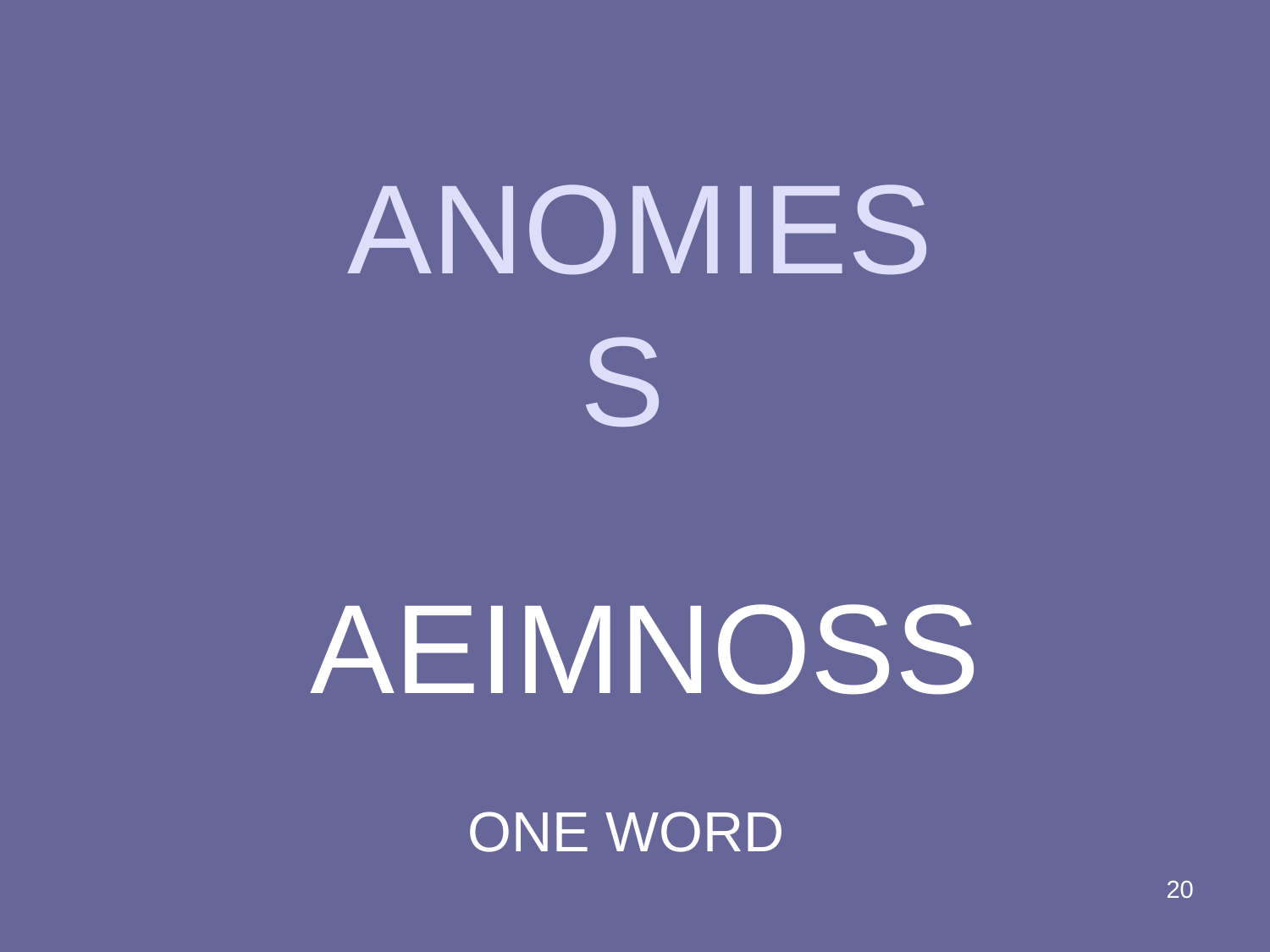

# ANOMIES S
AEIMNOSS
ONE WORD
20